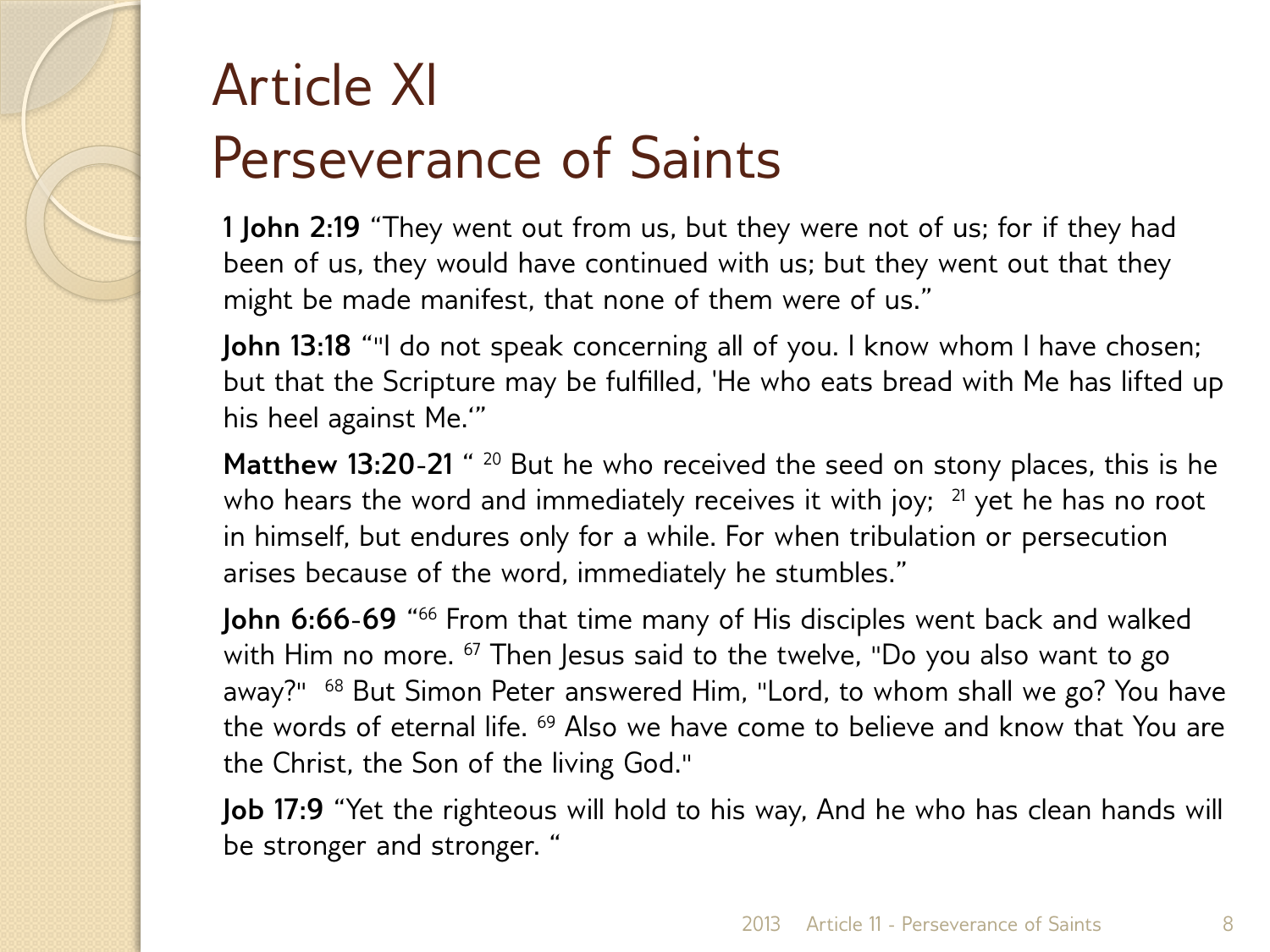

# Article XI Perseverance of Saints
1 John 2:19 “They went out from us, but they were not of us; for if they had been of us, they would have continued with us; but they went out that they might be made manifest, that none of them were of us.”
John 13:18 “"I do not speak concerning all of you. I know whom I have chosen; but that the Scripture may be fulfilled, 'He who eats bread with Me has lifted up his heel against Me.‘”
Matthew 13:20-21 “ 20 But he who received the seed on stony places, this is he who hears the word and immediately receives it with joy;  21 yet he has no root in himself, but endures only for a while. For when tribulation or persecution arises because of the word, immediately he stumbles.”
John 6:66-69 “66 From that time many of His disciples went back and walked with Him no more. 67 Then Jesus said to the twelve, "Do you also want to go away?"  68 But Simon Peter answered Him, "Lord, to whom shall we go? You have the words of eternal life. 69 Also we have come to believe and know that You are the Christ, the Son of the living God."
Job 17:9 “Yet the righteous will hold to his way, And he who has clean hands will be stronger and stronger. “

2013
Article 11 - Perseverance of Saints
8